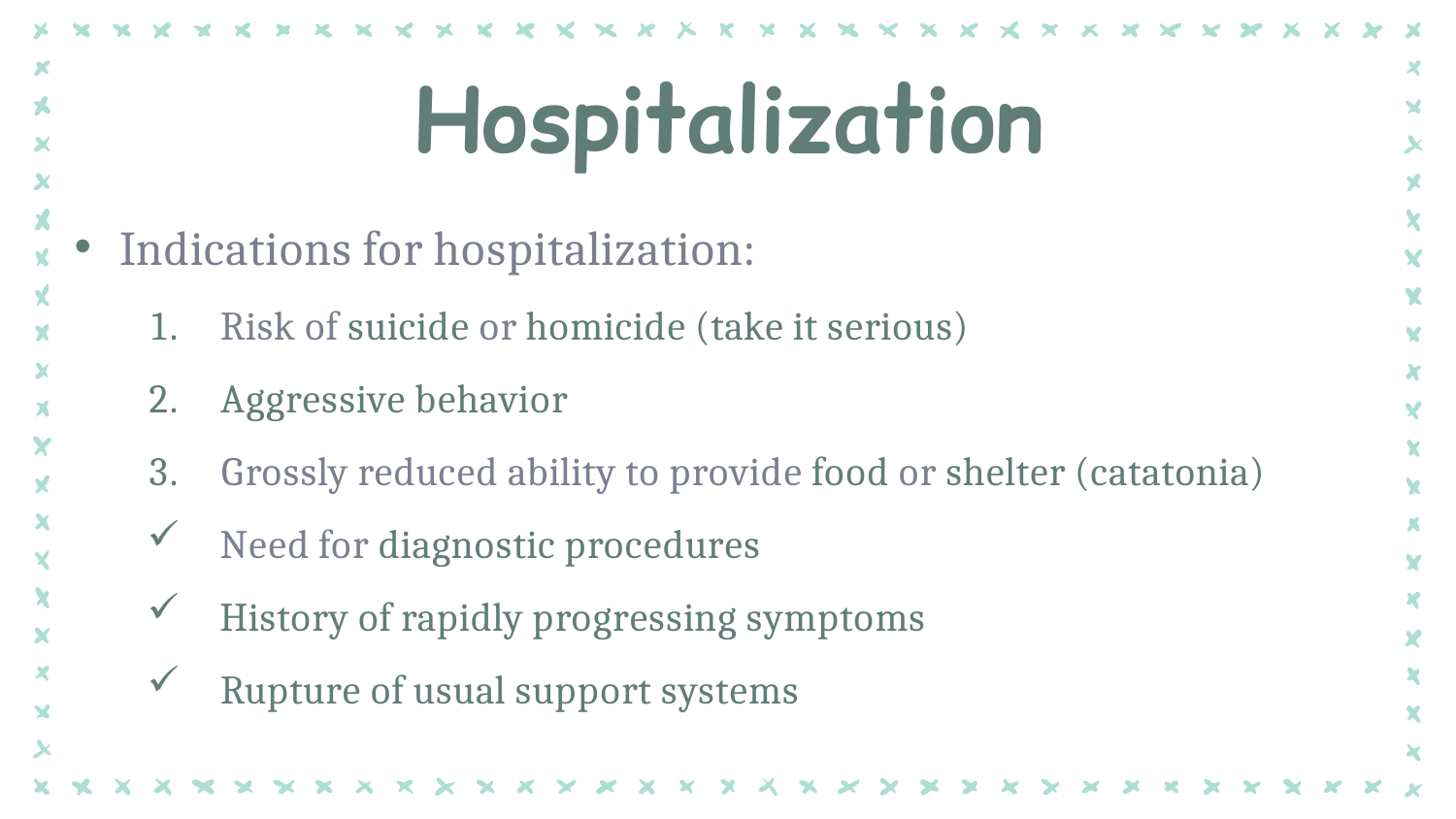

# Hospitalization
Indications for hospitalization:
Risk of suicide or homicide (take it serious)
Aggressive behavior
Grossly reduced ability to provide food or shelter (catatonia)
Need for diagnostic procedures
History of rapidly progressing symptoms
Rupture of usual support systems